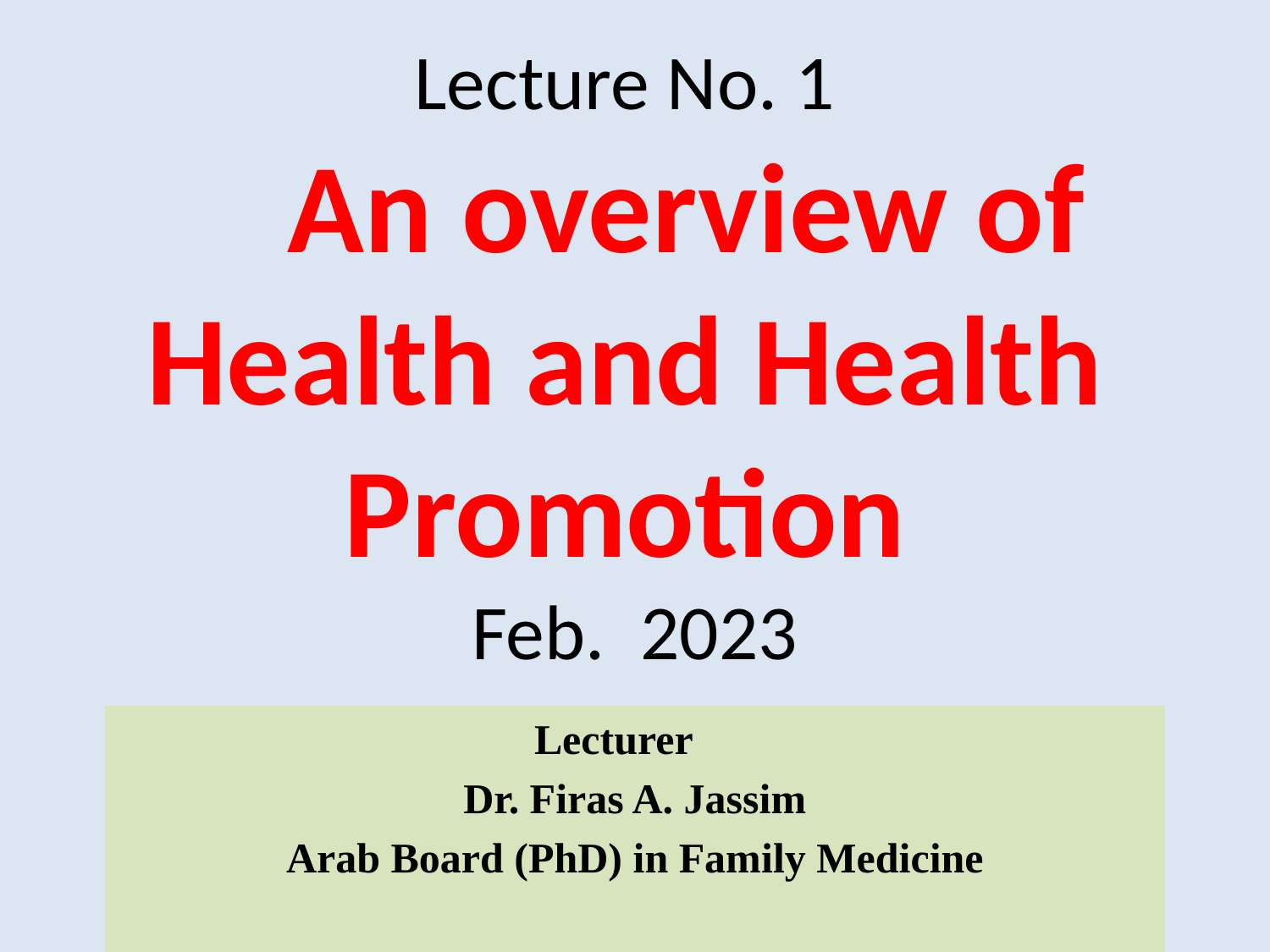

Lecture No. 1
       An overview of Health and Health Promotion
Feb.  2023
    Lecturer
Dr. Firas A. Jassim
Arab Board (PhD) in Family Medicine